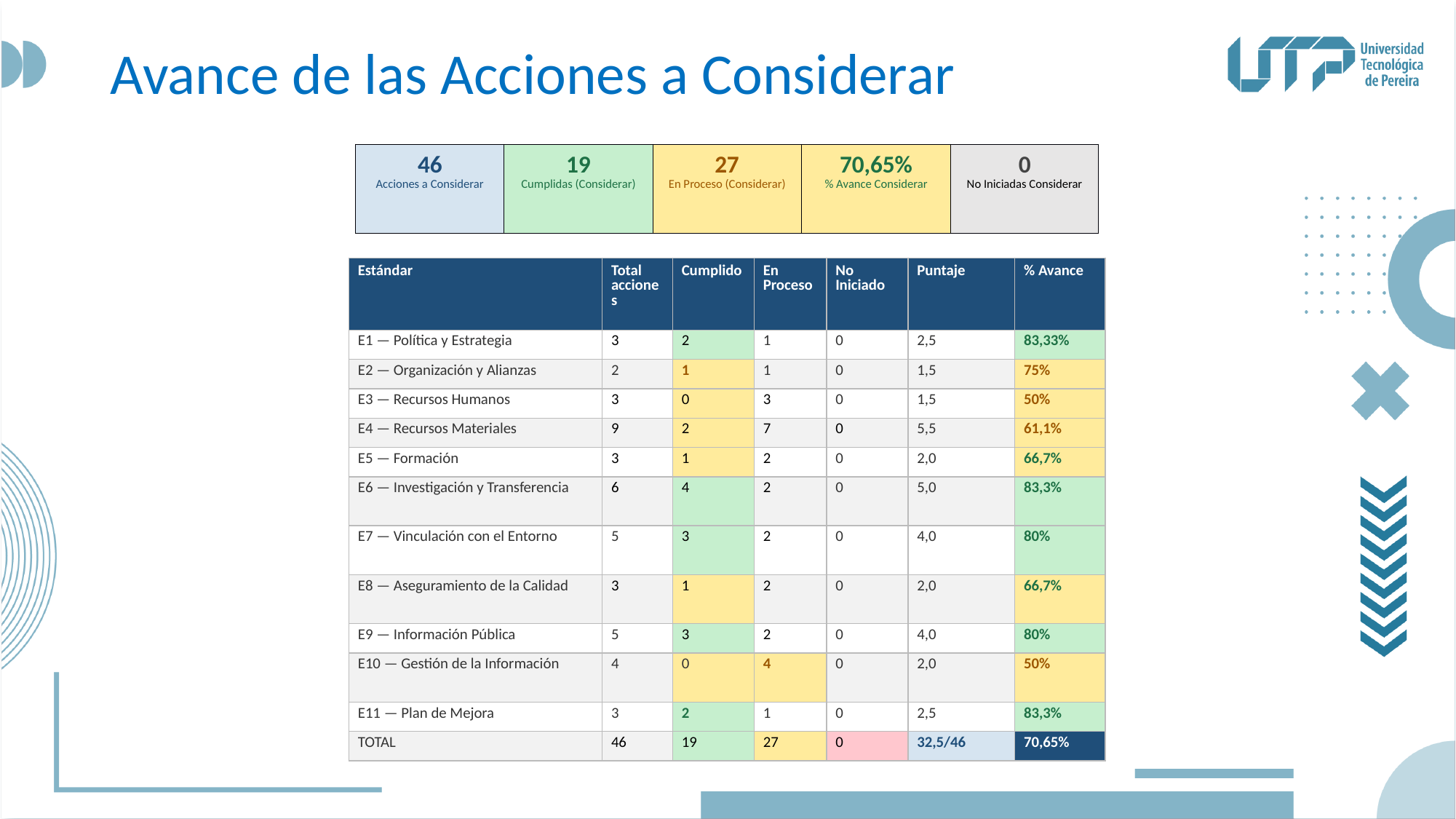

# Avance de las Acciones a Considerar
| 46 Acciones a Considerar | 19 Cumplidas (Considerar) | 27 En Proceso (Considerar) | 70,65% % Avance Considerar | 0 No Iniciadas Considerar |
| --- | --- | --- | --- | --- |

| Estándar | Total acciones | Cumplido | En Proceso | No Iniciado | Puntaje | % Avance |
| --- | --- | --- | --- | --- | --- | --- |
| E1 — Política y Estrategia | 3 | 2 | 1 | 0 | 2,5 | 83,33% |
| E2 — Organización y Alianzas | 2 | 1 | 1 | 0 | 1,5 | 75% |
| E3 — Recursos Humanos | 3 | 0 | 3 | 0 | 1,5 | 50% |
| E4 — Recursos Materiales | 9 | 2 | 7 | 0 | 5,5 | 61,1% |
| E5 — Formación | 3 | 1 | 2 | 0 | 2,0 | 66,7% |
| E6 — Investigación y Transferencia | 6 | 4 | 2 | 0 | 5,0 | 83,3% |
| E7 — Vinculación con el Entorno | 5 | 3 | 2 | 0 | 4,0 | 80% |
| E8 — Aseguramiento de la Calidad | 3 | 1 | 2 | 0 | 2,0 | 66,7% |
| E9 — Información Pública | 5 | 3 | 2 | 0 | 4,0 | 80% |
| E10 — Gestión de la Información | 4 | 0 | 4 | 0 | 2,0 | 50% |
| E11 — Plan de Mejora | 3 | 2 | 1 | 0 | 2,5 | 83,3% |
| TOTAL | 46 | 19 | 27 | 0 | 32,5/46 | 70,65% |